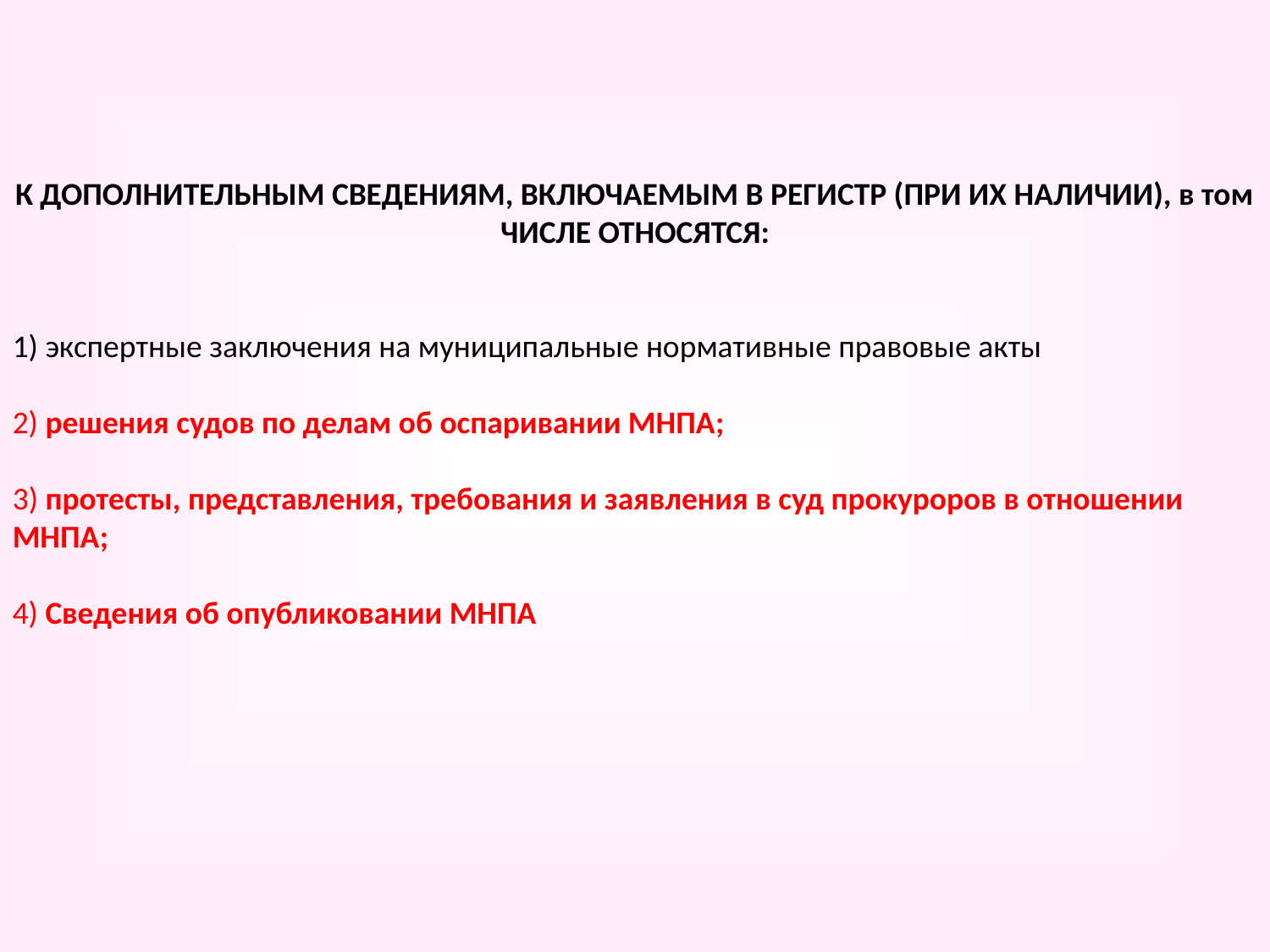

К ДОПОЛНИТЕЛЬНЫМ СВЕДЕНИЯМ, ВКЛЮЧАЕМЫМ В РЕГИСТР (ПРИ ИХ НАЛИЧИИ), в том ЧИСЛЕ ОТНОСЯТСЯ:

1) экспертные заключения на муниципальные нормативные правовые акты

2) решения судов по делам об оспаривании МНПА;

3) протесты, представления, требования и заявления в суд прокуроров в отношении МНПА;

4) Сведения об опубликовании МНПА
#